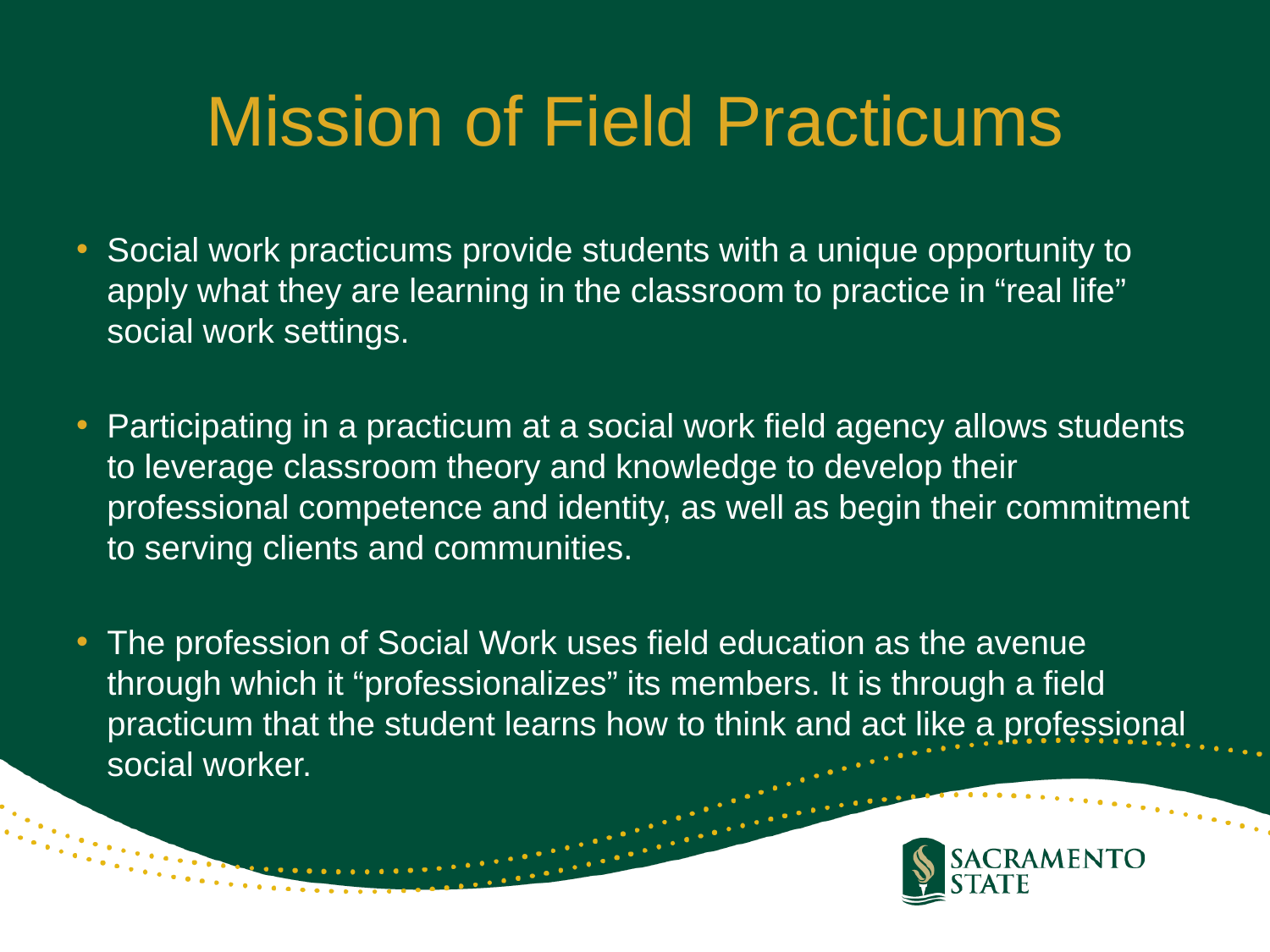

# Mission of Field Practicums​
Social work practicums provide students with a unique opportunity to apply what they are learning in the classroom to practice in “real life” social work settings. ​

Participating in a practicum at a social work field agency allows students to leverage classroom theory and knowledge to develop their professional competence and identity, as well as begin their commitment to serving clients and communities. ​

The profession of Social Work uses field education as the avenue through which it “professionalizes” its members. It is through a field practicum that the student learns how to think and act like a professional social worker.